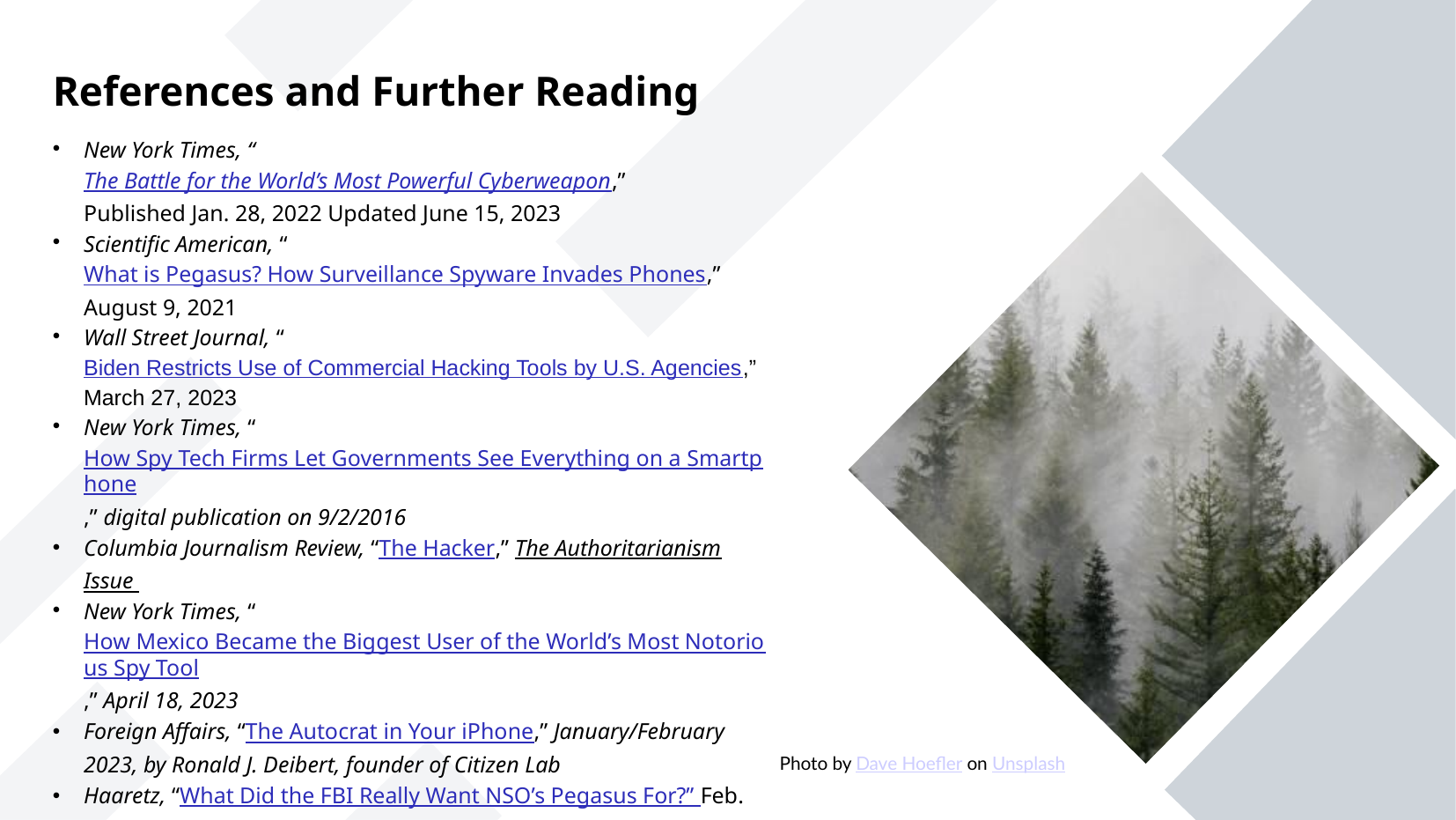

References and Further Reading
New York Times, “The Battle for the World’s Most Powerful Cyberweapon,” Published Jan. 28, 2022 Updated June 15, 2023
Scientific American, “What is Pegasus? How Surveillance Spyware Invades Phones,” August 9, 2021
Wall Street Journal, “Biden Restricts Use of Commercial Hacking Tools by U.S. Agencies,” March 27, 2023
New York Times, “How Spy Tech Firms Let Governments See Everything on a Smartphone,” digital publication on 9/2/2016
Columbia Journalism Review, “The Hacker,” The Authoritarianism Issue
New York Times, “How Mexico Became the Biggest User of the World’s Most Notorious Spy Tool,” April 18, 2023
Foreign Affairs, “The Autocrat in Your iPhone,” January/February 2023, by Ronald J. Deibert, founder of Citizen Lab
Haaretz, “What Did the FBI Really Want NSO’s Pegasus For?” Feb. 6, 2022
Amnesty.org, “The Pegasus Project: One year on, spyware crisis continues after failure to clamp down on surveillance industry,” July 18, 2022
Council on Foreign Relations, cfr.org, “How Israel’s Pegasus Spyware Stoked the Surveillance Debate,” March 8, 2022

Photo by Dave Hoefler on Unsplash